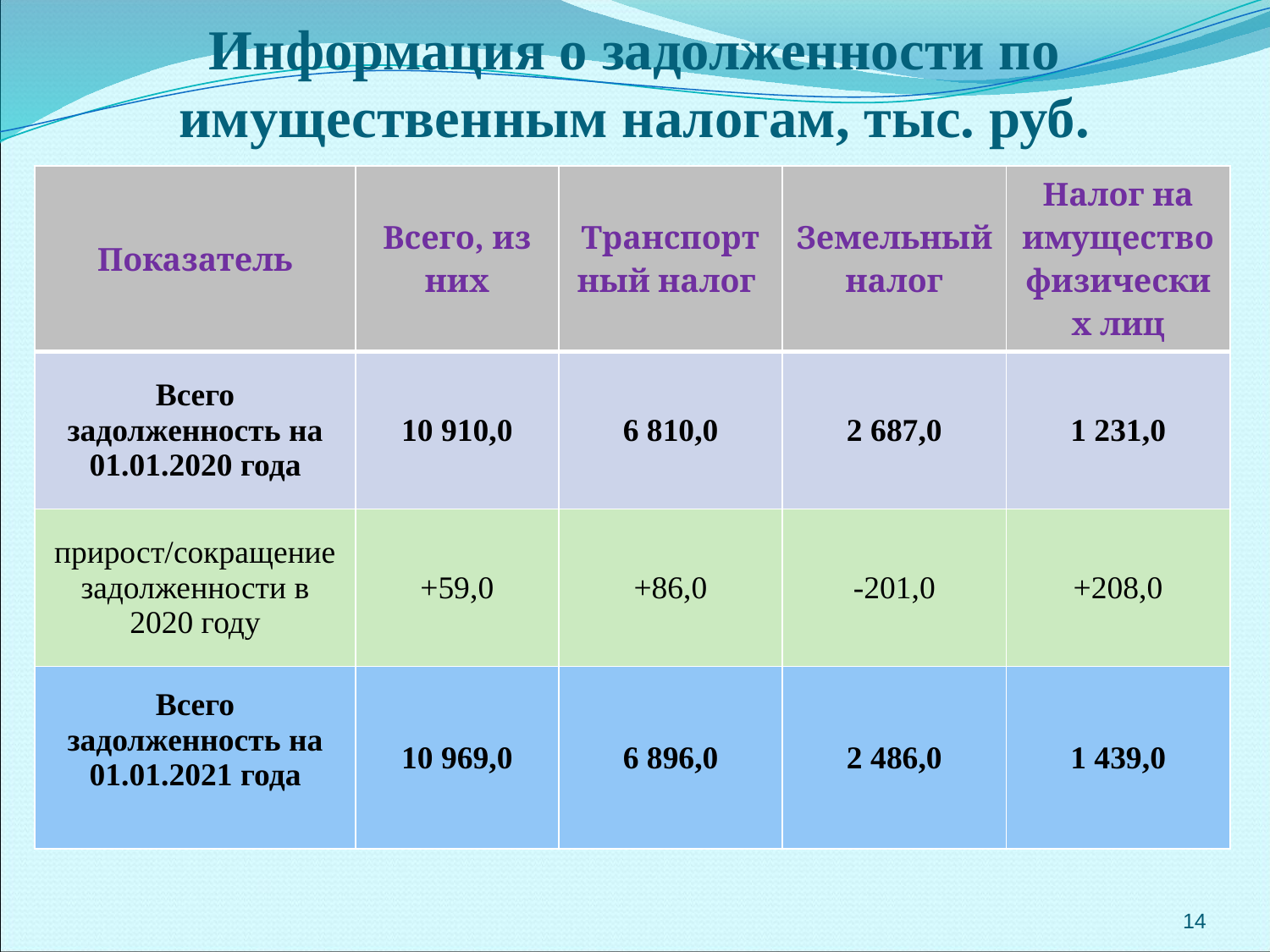

# Информация о задолженности по имущественным налогам, тыс. руб.
| Показатель | Всего, из них | Транспортный налог | Земельный налог | Налог на имущество физических лиц |
| --- | --- | --- | --- | --- |
| Всего задолженность на 01.01.2020 года | 10 910,0 | 6 810,0 | 2 687,0 | 1 231,0 |
| прирост/сокращение задолженности в 2020 году | +59,0 | +86,0 | -201,0 | +208,0 |
| Всего задолженность на 01.01.2021 года | 10 969,0 | 6 896,0 | 2 486,0 | 1 439,0 |
14